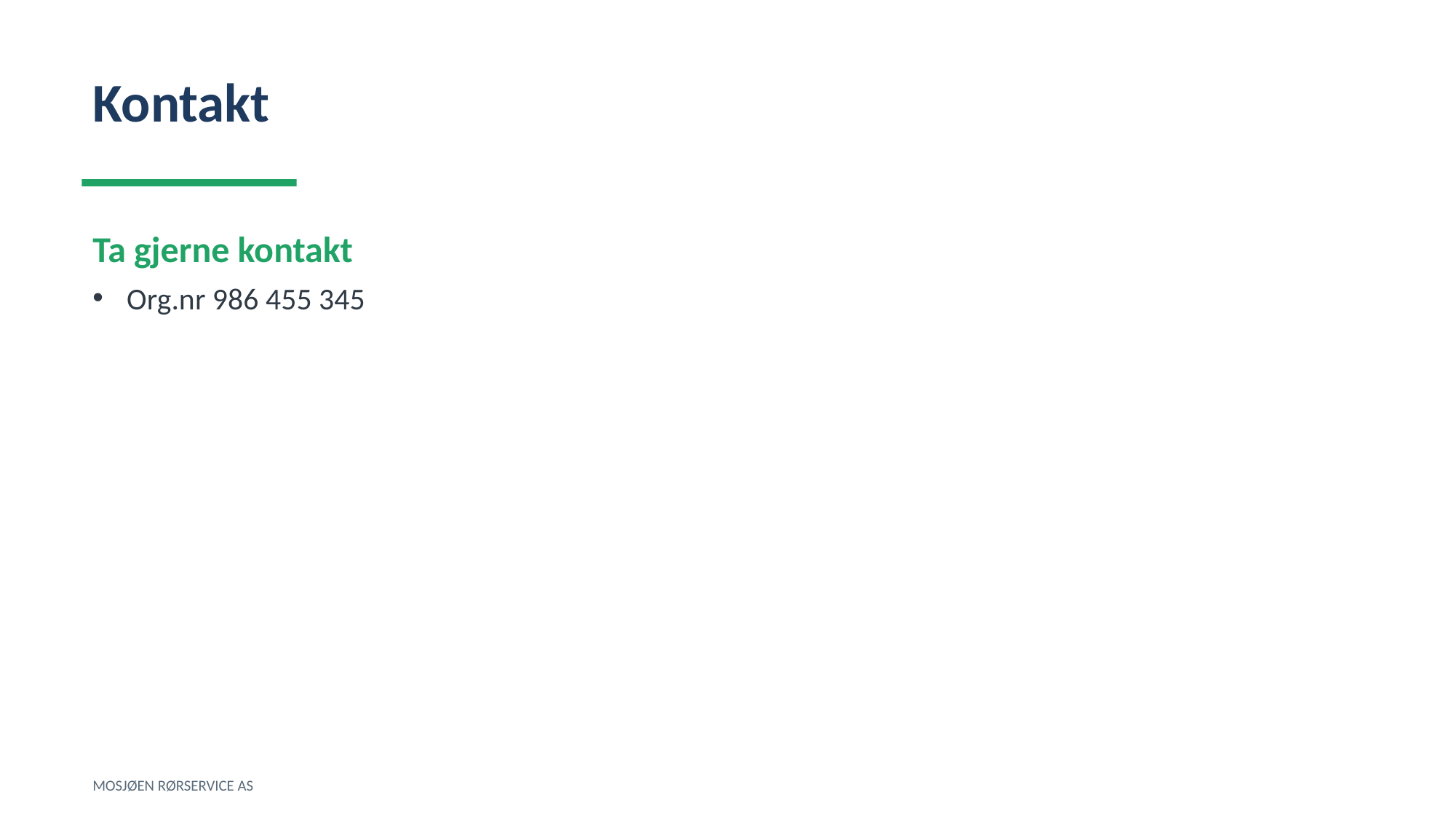

Kontakt

Ta gjerne kontakt
Org.nr 986 455 345
MOSJØEN RØRSERVICE AS